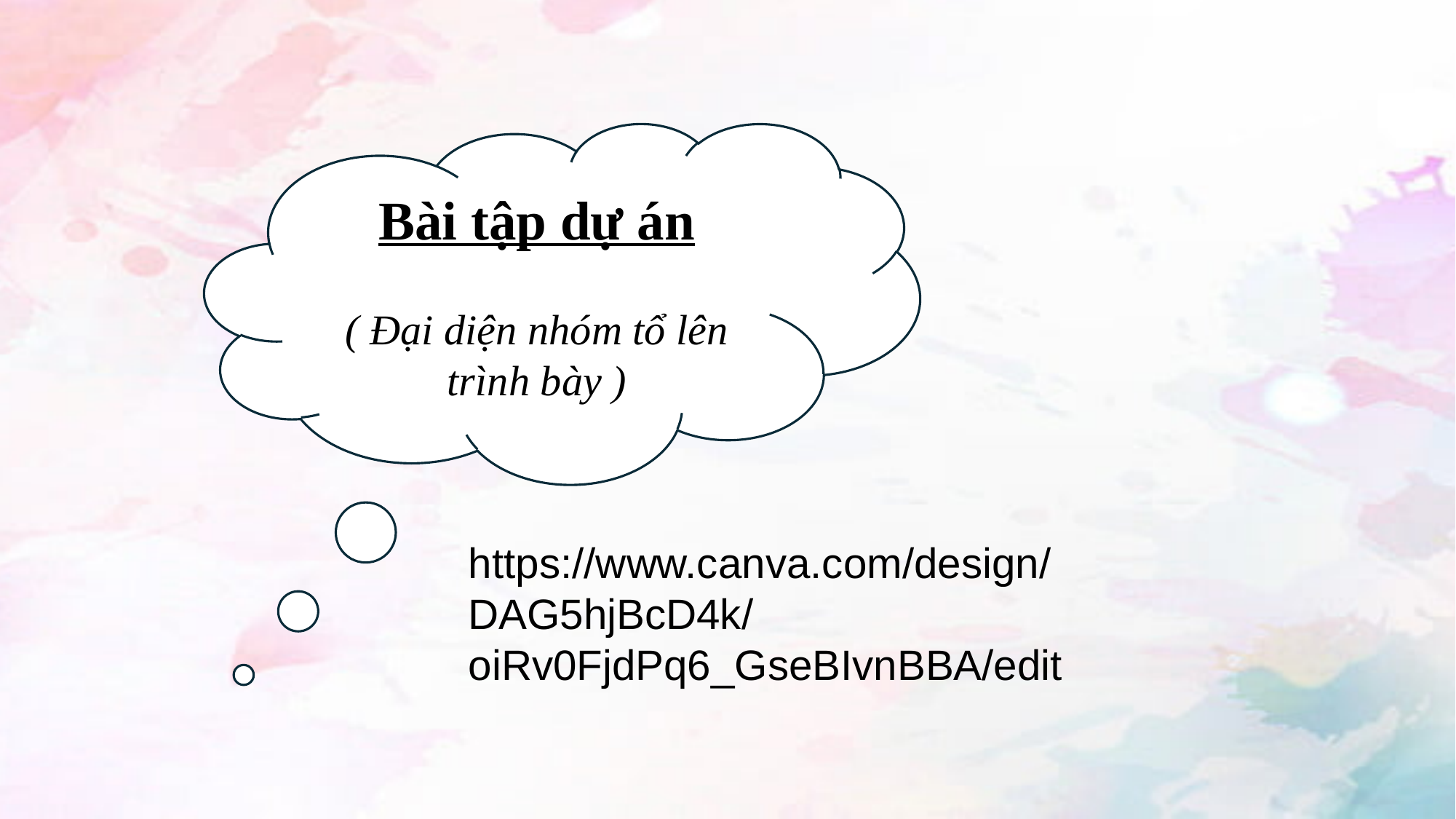

Bài tập dự án

( Đại diện nhóm tổ lên trình bày )
https://www.canva.com/design/DAG5hjBcD4k/oiRv0FjdPq6_GseBIvnBBA/edit